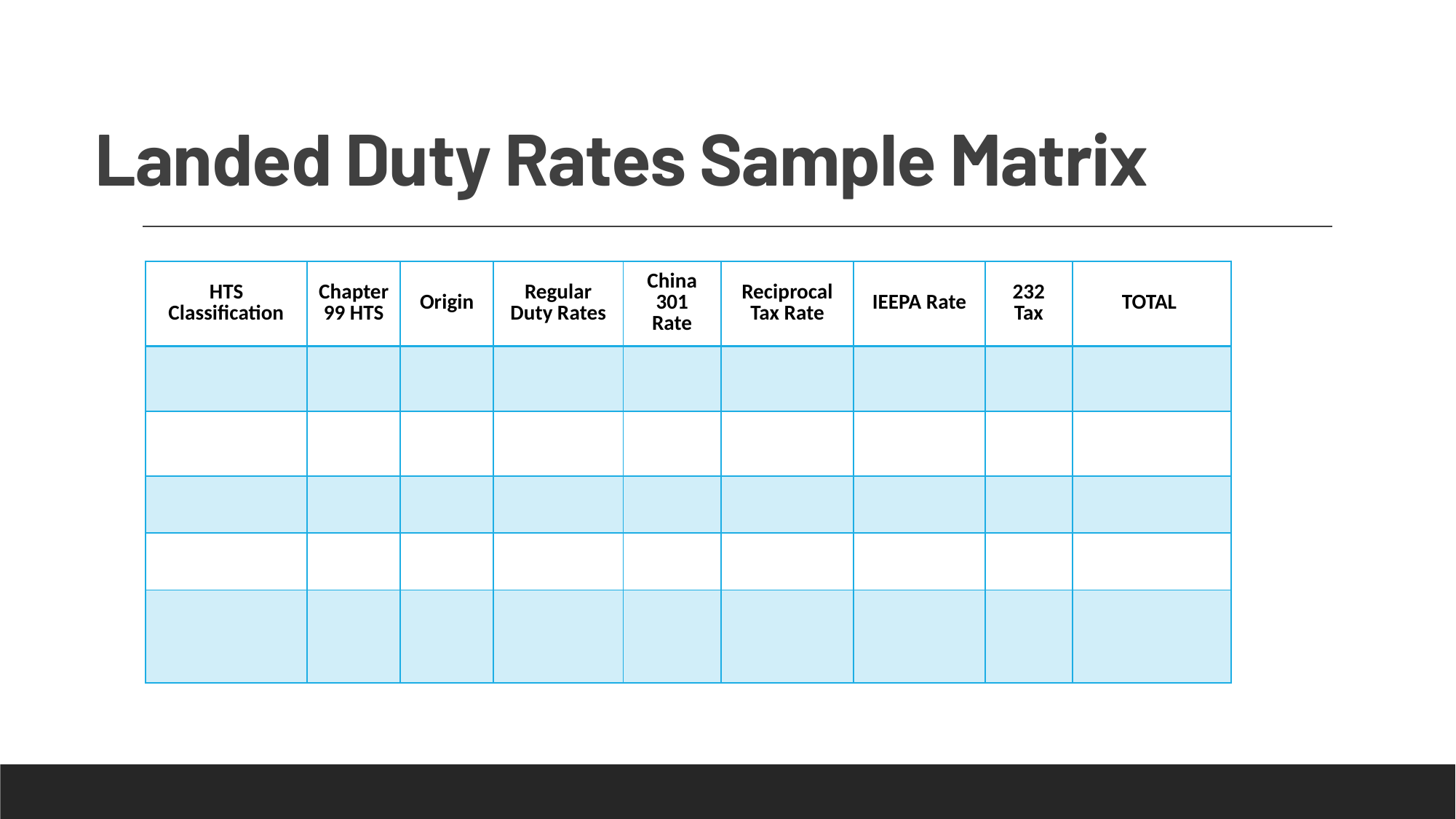

# Landed Duty Rates Sample Matrix
| HTS Classification | Chapter 99 HTS | Origin | Regular Duty Rates | China 301 Rate | Reciprocal Tax Rate | IEEPA Rate | 232 Tax | TOTAL |
| --- | --- | --- | --- | --- | --- | --- | --- | --- |
|  |  |  |  |  |  |  |  |  |
|  |  |  |  |  |  |  |  |  |
|  |  |  |  |  |  |  |  |  |
|  |  |  |  |  |  |  |  |  |
|  |  |  |  |  |  |  |  |  |